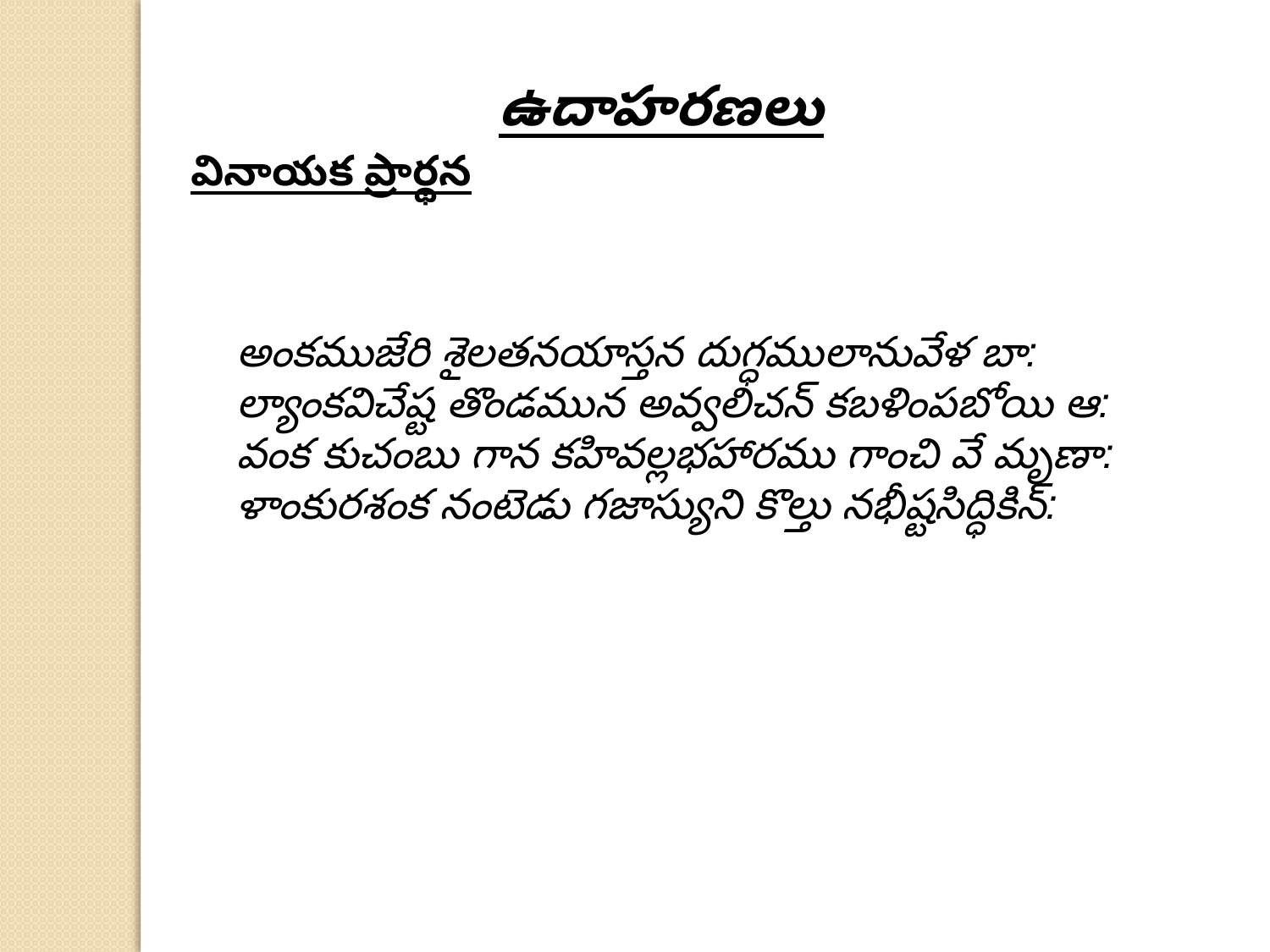

ఉదాహరణలు
వినాయక ప్రార్థన
అంకముజేరి శైలతనయాస్తన దుగ్ధములానువేళ బా:
ల్యాంకవిచేష్ట తొండమున అవ్వలిచన్‌ కబళింపబోయి ఆ:
వంక కుచంబు గాన కహివల్లభహారము గాంచి వే మృణా:
ళాంకురశంక నంటెడు గజాస్యుని కొల్తు నభీష్టసిద్ధికిన్‌: